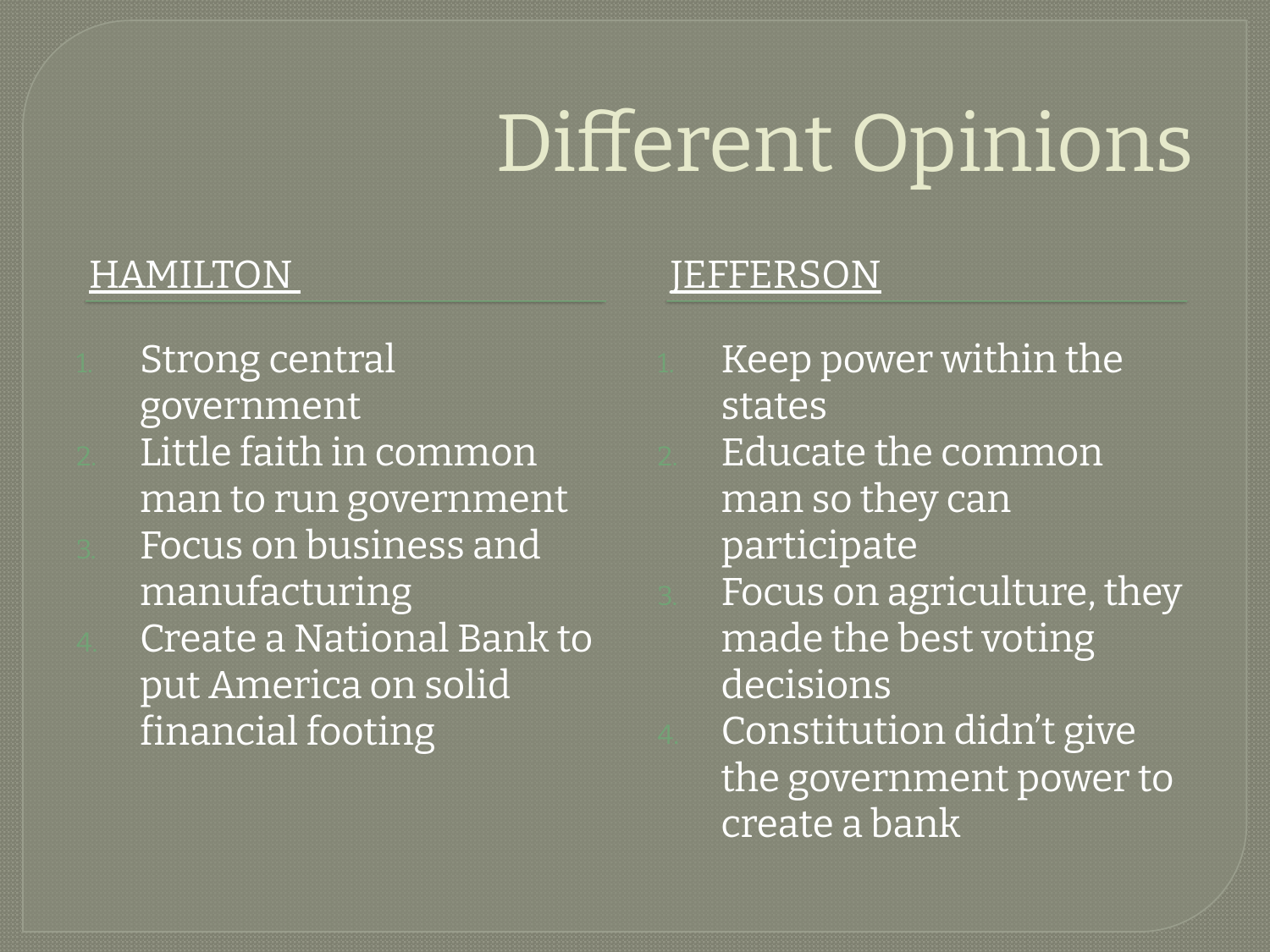

# Different Opinions
HAMILTON
Jefferson
Strong central government
Little faith in common man to run government
Focus on business and manufacturing
Create a National Bank to put America on solid financial footing

Keep power within the states
Educate the common man so they can participate
Focus on agriculture, they made the best voting decisions
Constitution didn’t give the government power to create a bank